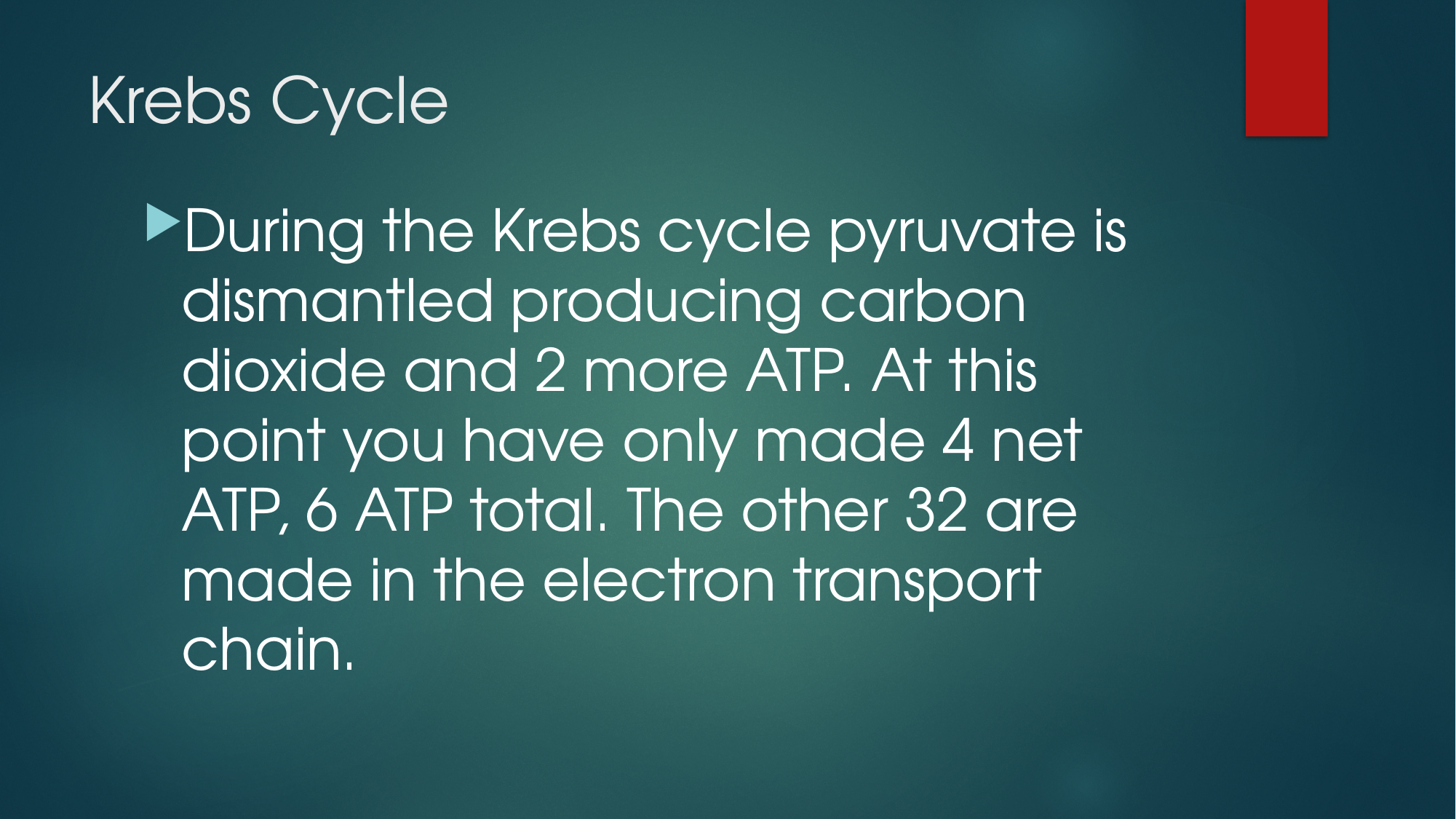

# Krebs Cycle
During the Krebs cycle pyruvate is dismantled producing carbon dioxide and 2 more ATP. At this point you have only made 4 net ATP, 6 ATP total. The other 32 are made in the electron transport chain.